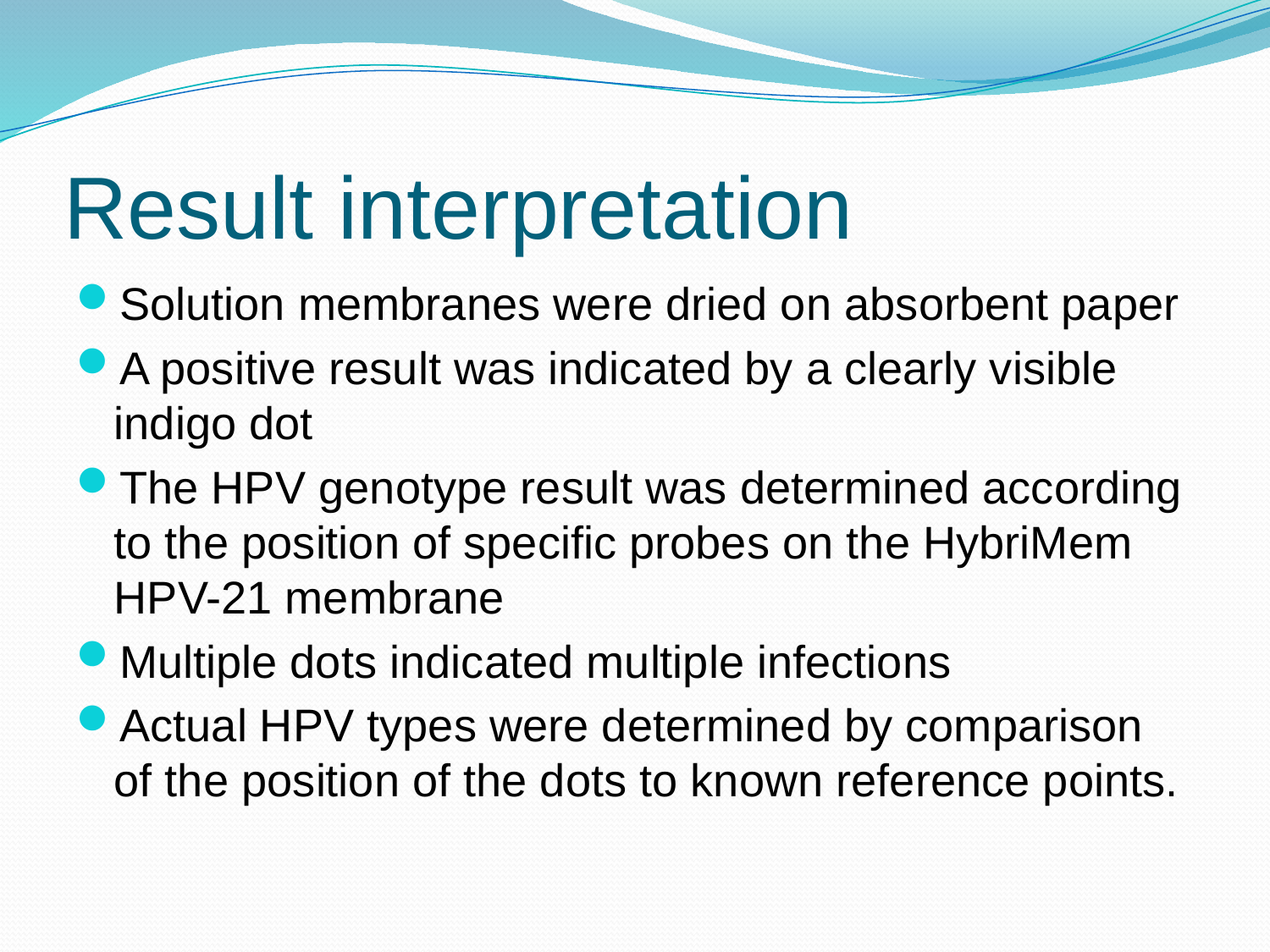

# Result interpretation
Solution membranes were dried on absorbent paper
A positive result was indicated by a clearly visible indigo dot
The HPV genotype result was determined according to the position of specific probes on the HybriMem HPV-21 membrane
Multiple dots indicated multiple infections
Actual HPV types were determined by comparison of the position of the dots to known reference points.